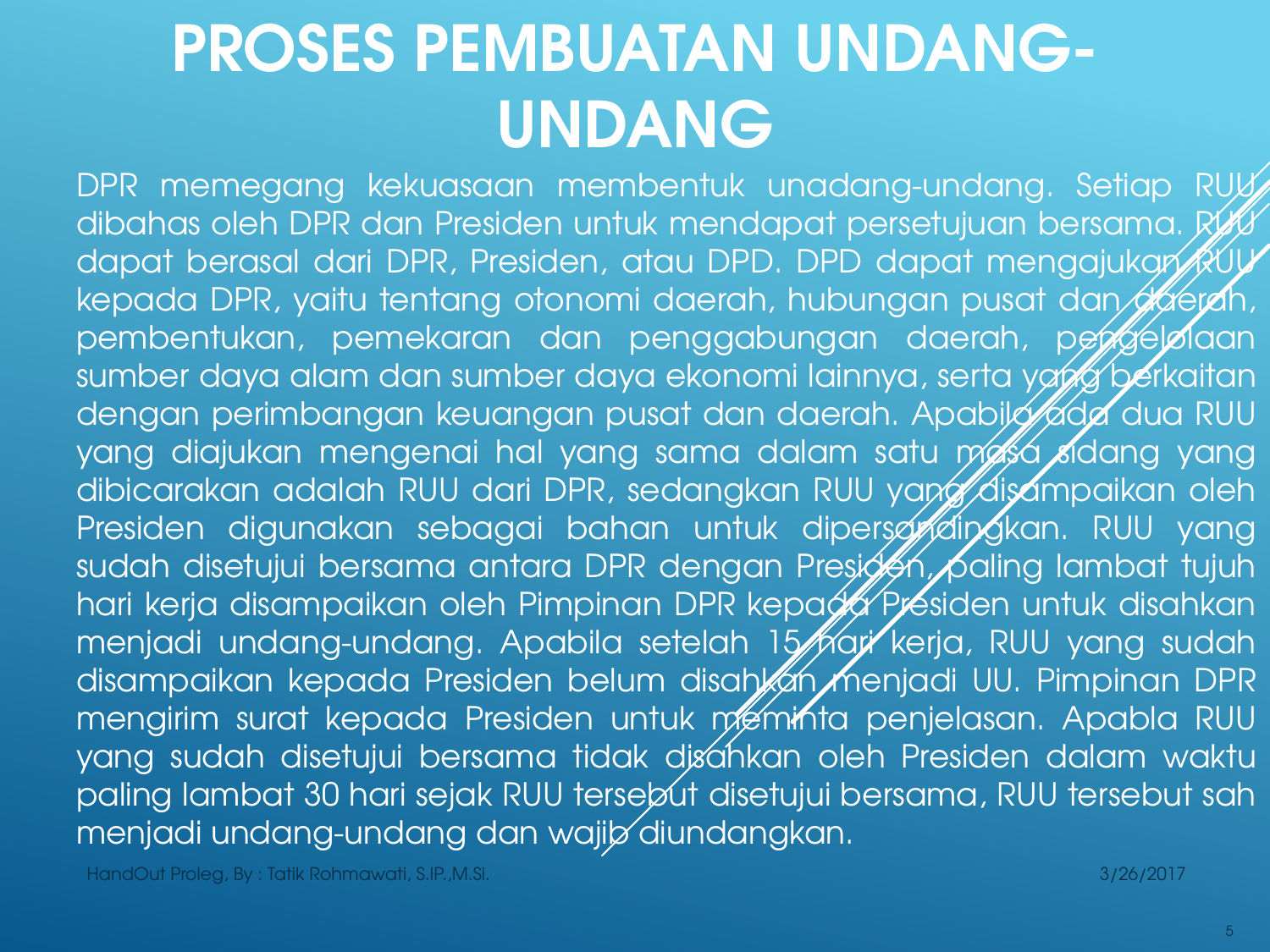

# PROSES PEMBUATAN UNDANG-UNDANG
DPR memegang kekuasaan membentuk unadang-undang. Setiap RUU dibahas oleh DPR dan Presiden untuk mendapat persetujuan bersama. RUU dapat berasal dari DPR, Presiden, atau DPD. DPD dapat mengajukan RUU kepada DPR, yaitu tentang otonomi daerah, hubungan pusat dan daerah, pembentukan, pemekaran dan penggabungan daerah, pengelolaan sumber daya alam dan sumber daya ekonomi lainnya, serta yang berkaitan dengan perimbangan keuangan pusat dan daerah. Apabila ada dua RUU yang diajukan mengenai hal yang sama dalam satu masa sidang yang dibicarakan adalah RUU dari DPR, sedangkan RUU yang disampaikan oleh Presiden digunakan sebagai bahan untuk dipersandingkan. RUU yang sudah disetujui bersama antara DPR dengan Presiden, paling lambat tujuh hari kerja disampaikan oleh Pimpinan DPR kepada Presiden untuk disahkan menjadi undang-undang. Apabila setelah 15 hari kerja, RUU yang sudah disampaikan kepada Presiden belum disahkan menjadi UU. Pimpinan DPR mengirim surat kepada Presiden untuk meminta penjelasan. Apabla RUU yang sudah disetujui bersama tidak disahkan oleh Presiden dalam waktu paling lambat 30 hari sejak RUU tersebut disetujui bersama, RUU tersebut sah menjadi undang-undang dan wajib diundangkan.

5
HandOut Proleg, By : Tatik Rohmawati, S.IP.,M.Si.
3/26/2017